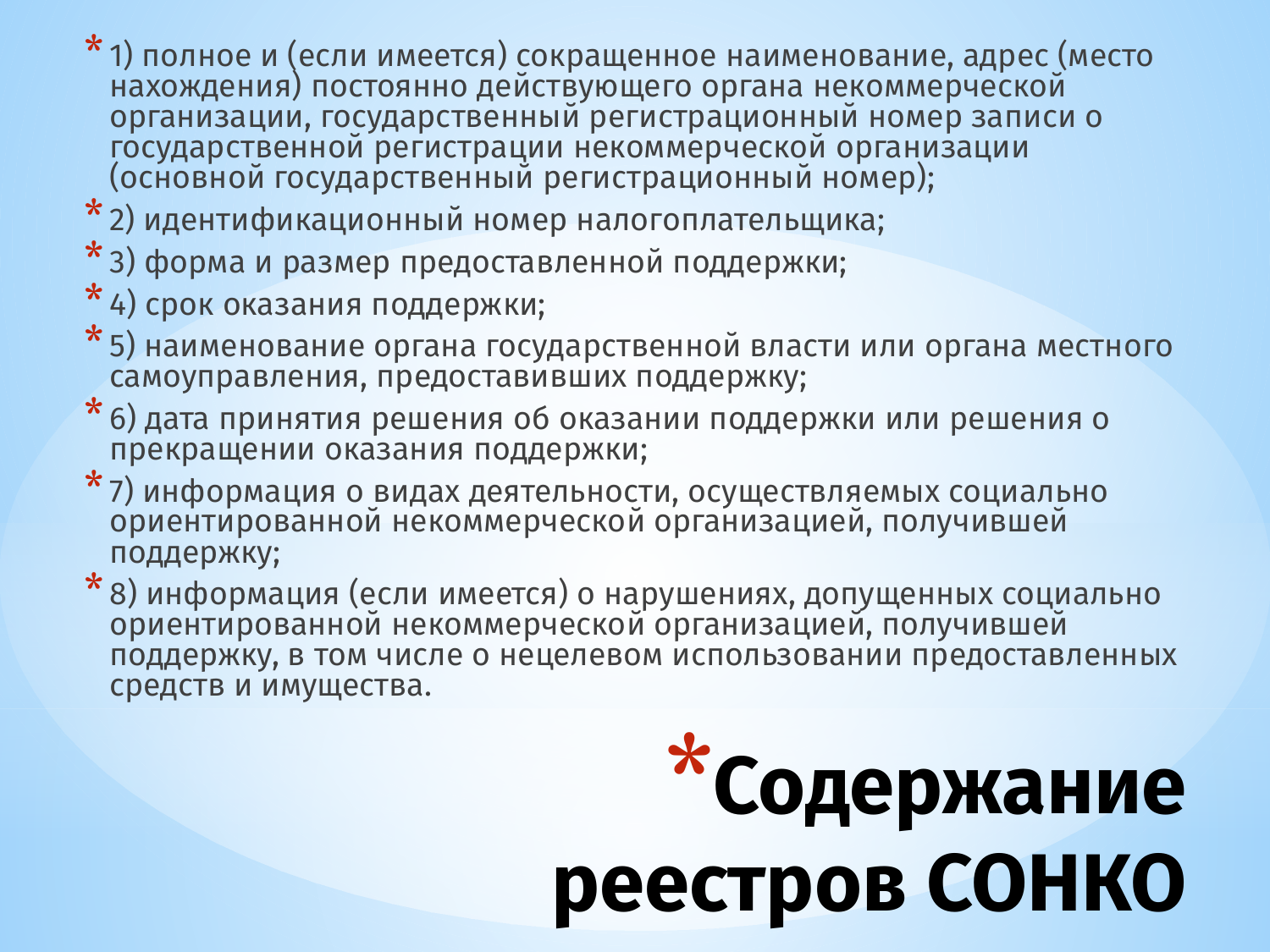

1) полное и (если имеется) сокращенное наименование, адрес (место нахождения) постоянно действующего органа некоммерческой организации, государственный регистрационный номер записи о государственной регистрации некоммерческой организации (основной государственный регистрационный номер);
2) идентификационный номер налогоплательщика;
3) форма и размер предоставленной поддержки;
4) срок оказания поддержки;
5) наименование органа государственной власти или органа местного самоуправления, предоставивших поддержку;
6) дата принятия решения об оказании поддержки или решения о прекращении оказания поддержки;
7) информация о видах деятельности, осуществляемых социально ориентированной некоммерческой организацией, получившей поддержку;
8) информация (если имеется) о нарушениях, допущенных социально ориентированной некоммерческой организацией, получившей поддержку, в том числе о нецелевом использовании предоставленных средств и имущества.
# Содержание реестров СОНКО